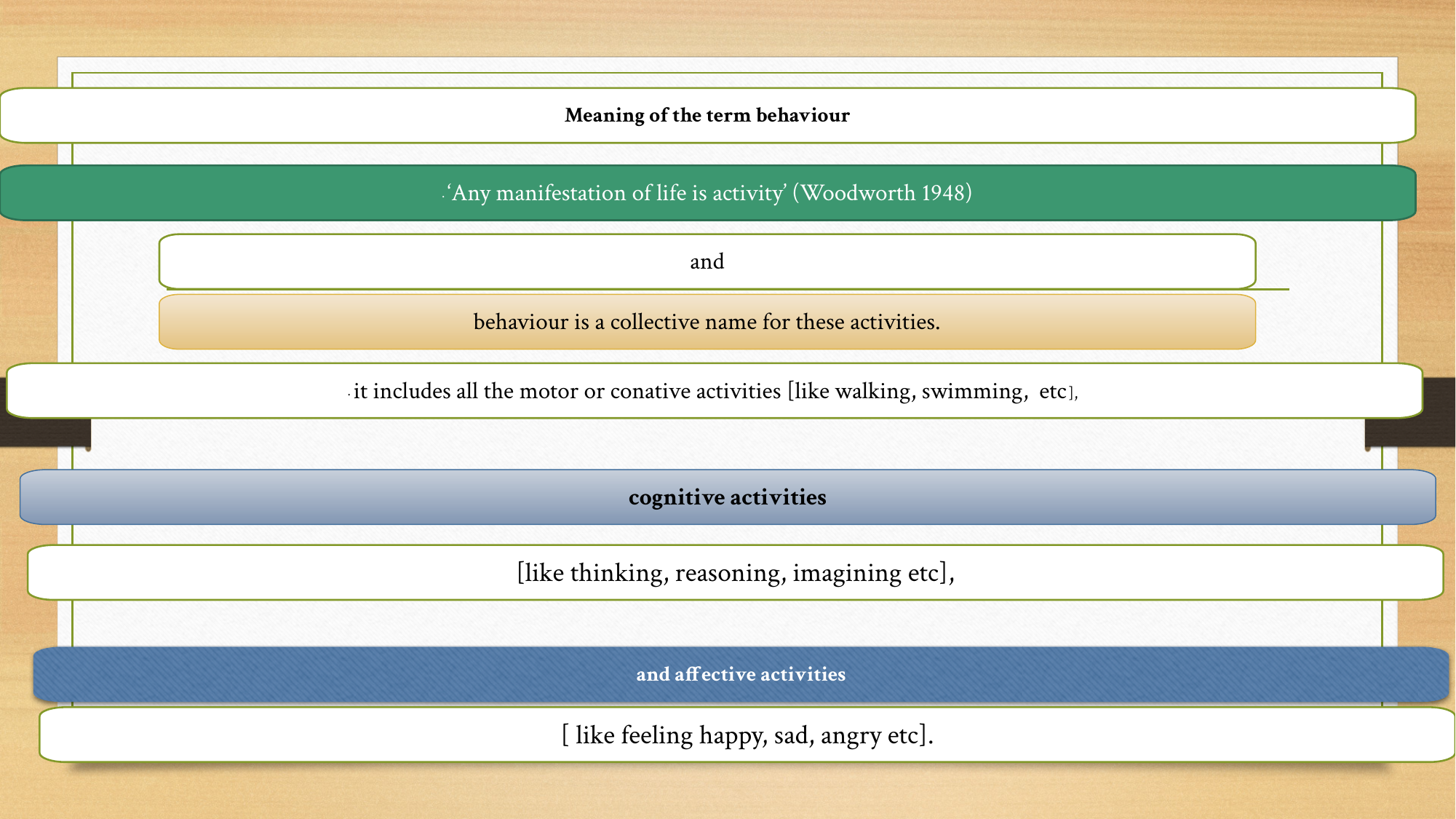

Meaning of the term behaviour
· ‘Any manifestation of life is activity’ (Woodworth 1948)
and
behaviour is a collective name for these activities.
· it includes all the motor or conative activities [like walking, swimming,  etc],
cognitive activities
[like thinking, reasoning, imagining etc],
and affective activities
[ like feeling happy, sad, angry etc].